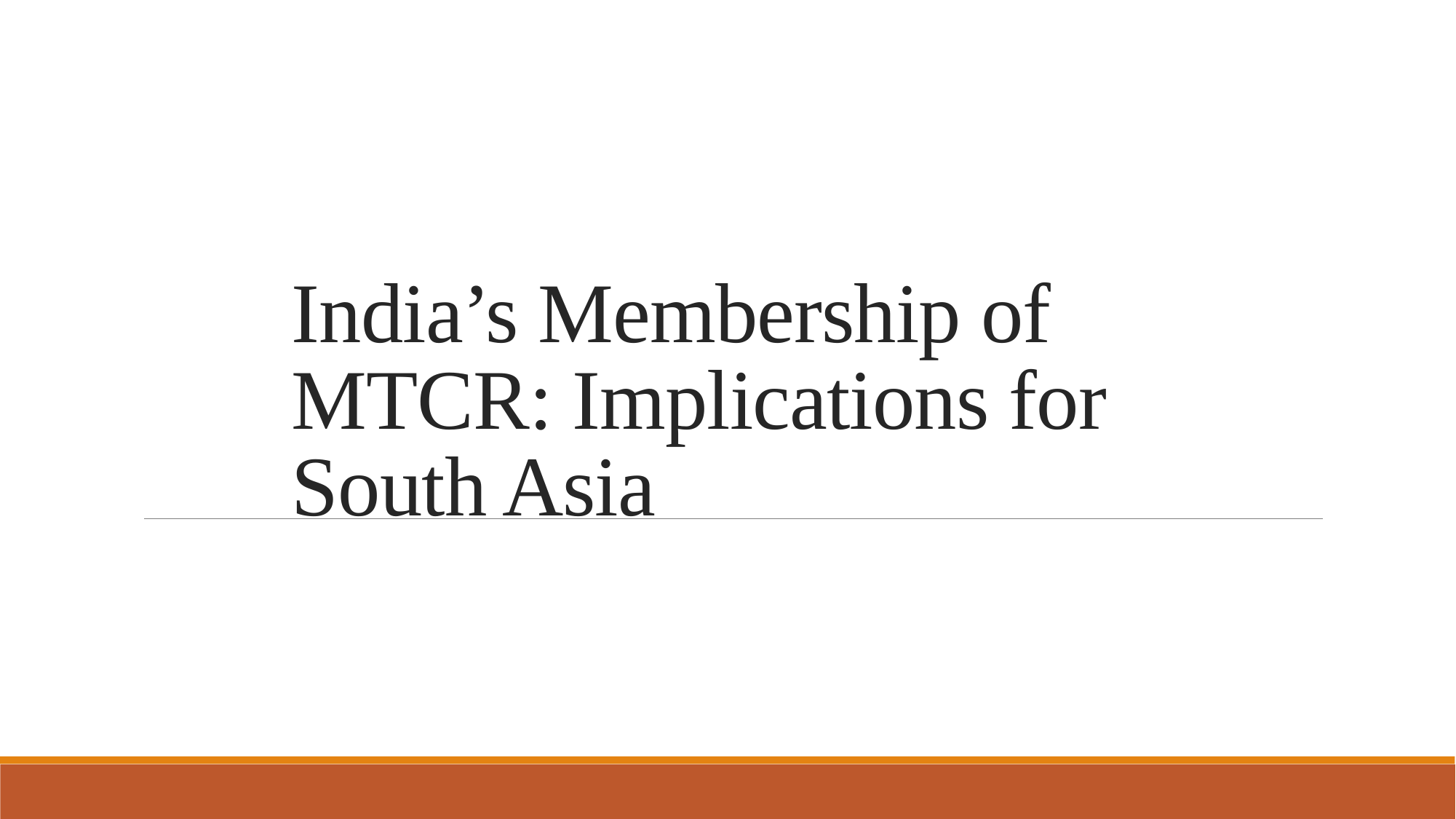

# India’s Membership of MTCR: Implications for South Asia